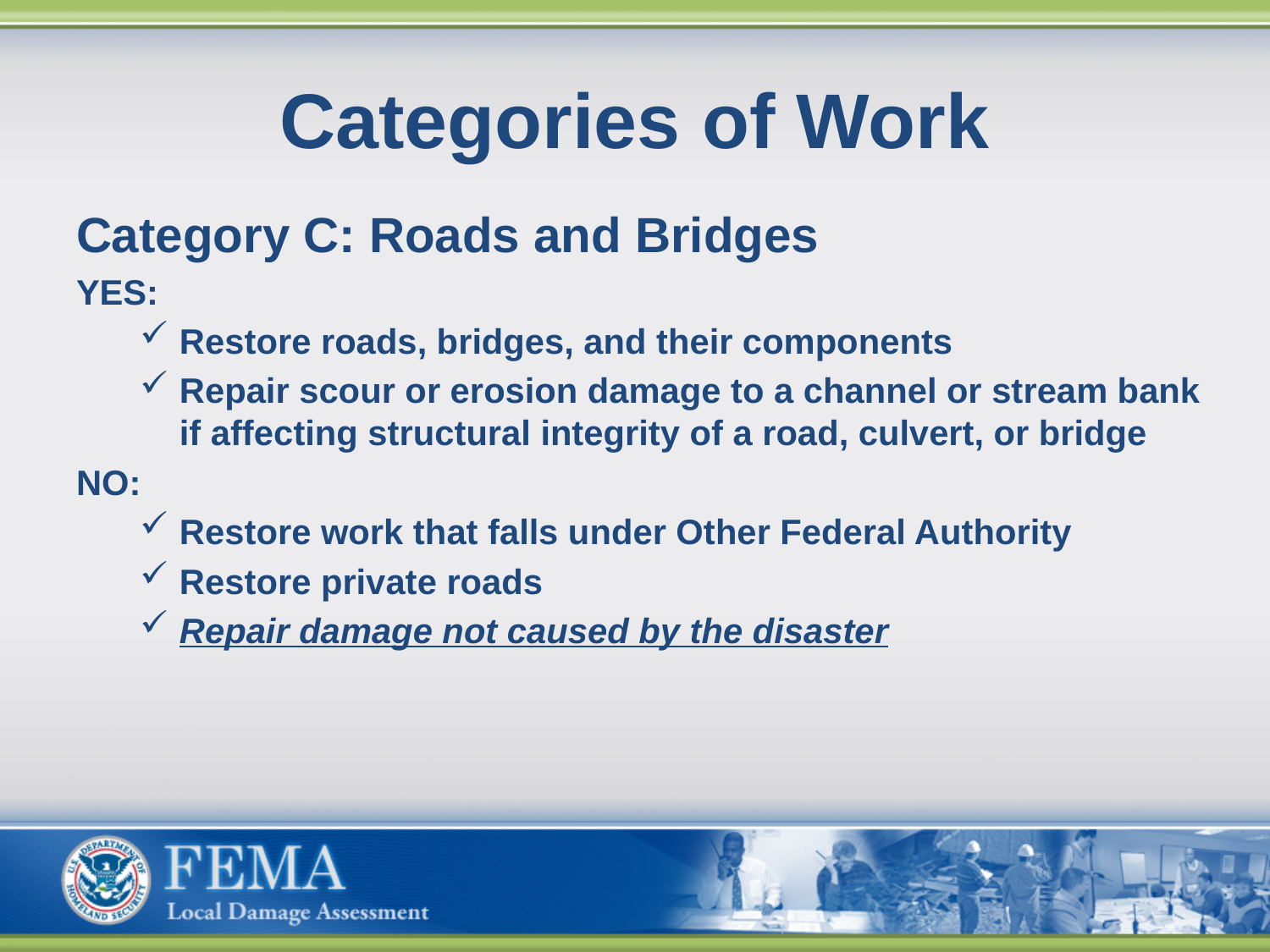

# Categories of Work
Category C: Roads and Bridges
YES:
Restore roads, bridges, and their components
Repair scour or erosion damage to a channel or stream bank if affecting structural integrity of a road, culvert, or bridge
NO:
Restore work that falls under Other Federal Authority
Restore private roads
Repair damage not caused by the disaster